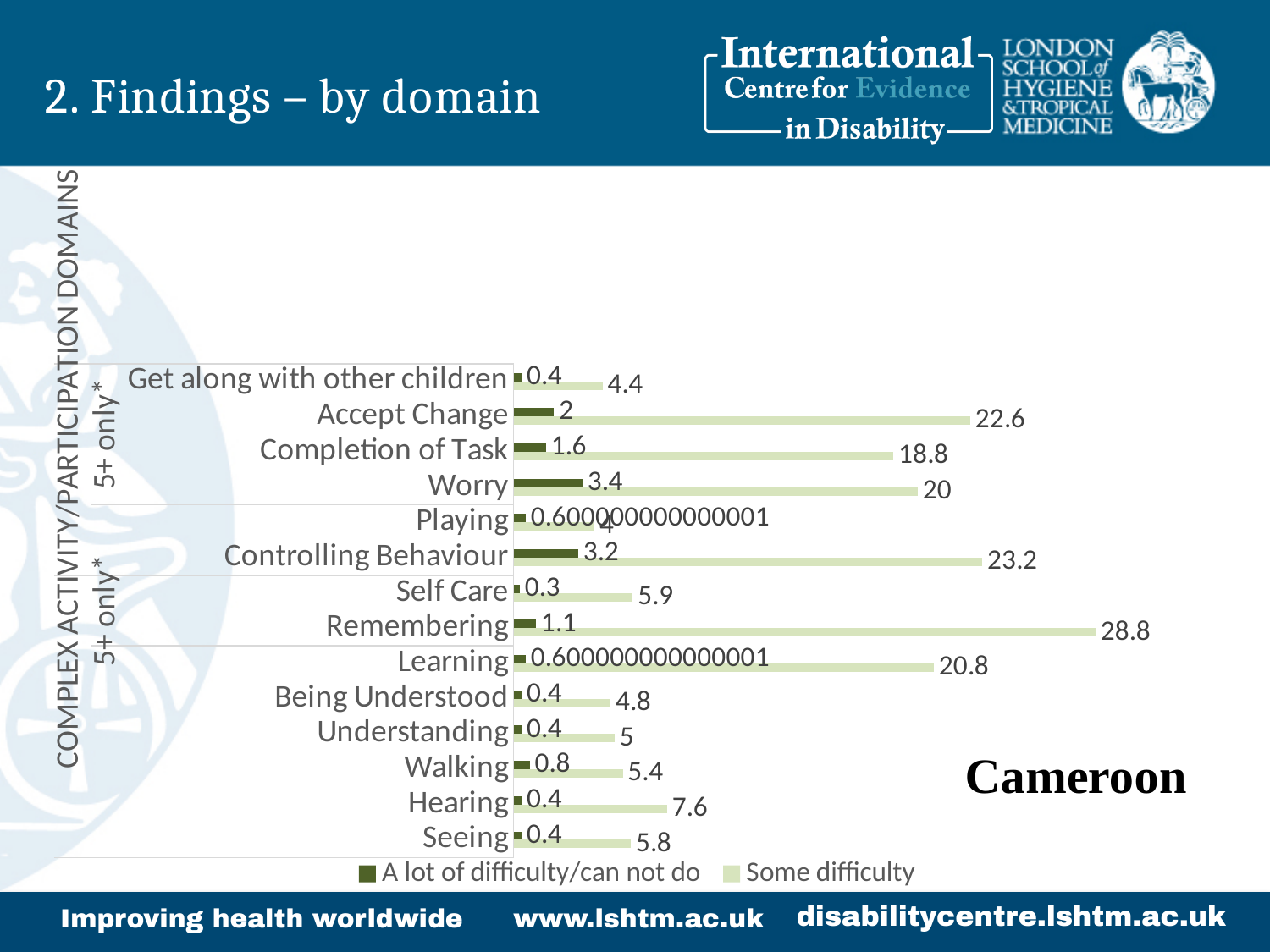

# 2. Findings – by domain

### Chart

| Category | Some difficulty | A lot of difficulty/can not do |
|---|---|---|
| Seeing | 5.8 | 0.4 |
| Hearing | 7.6 | 0.4 |
| Walking | 5.4 | 0.8 |
| Understanding | 5.0 | 0.4 |
| Being Understood | 4.8 | 0.4 |
| Learning | 20.8 | 0.6000000000000006 |
| Remembering | 28.8 | 1.1 |
| Self Care | 5.9 | 0.3000000000000003 |
| Controlling Behaviour | 23.2 | 3.2 |
| Playing | 4.0 | 0.6000000000000006 |
| Worry | 20.0 | 3.4 |
| Completion of Task | 18.8 | 1.6 |
| Accept Change | 22.6 | 2.0 |
| Get along with other children | 4.4 | 0.4 |